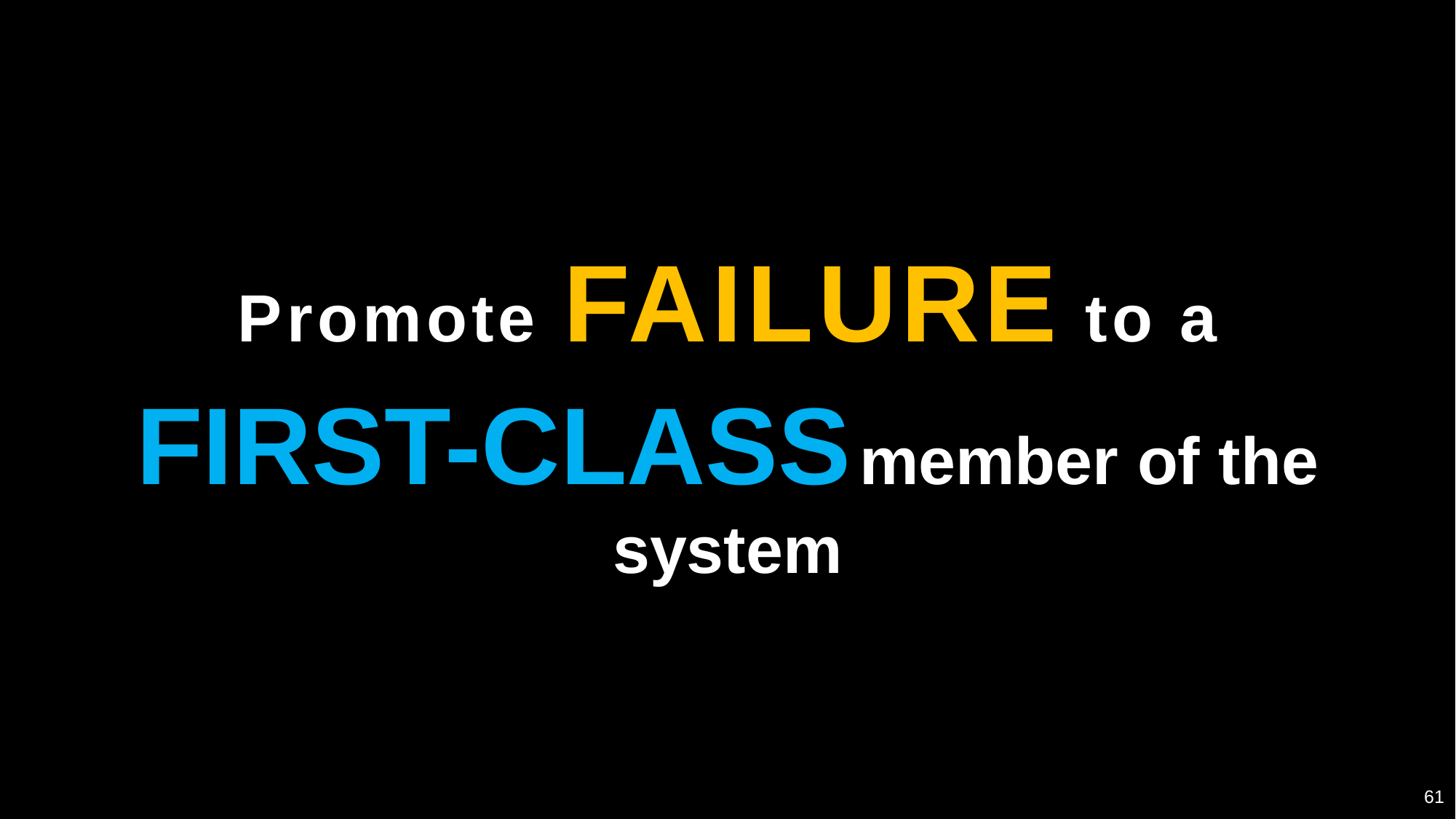

Promote FAILURE to a

FIRST-CLASS member of the system

61